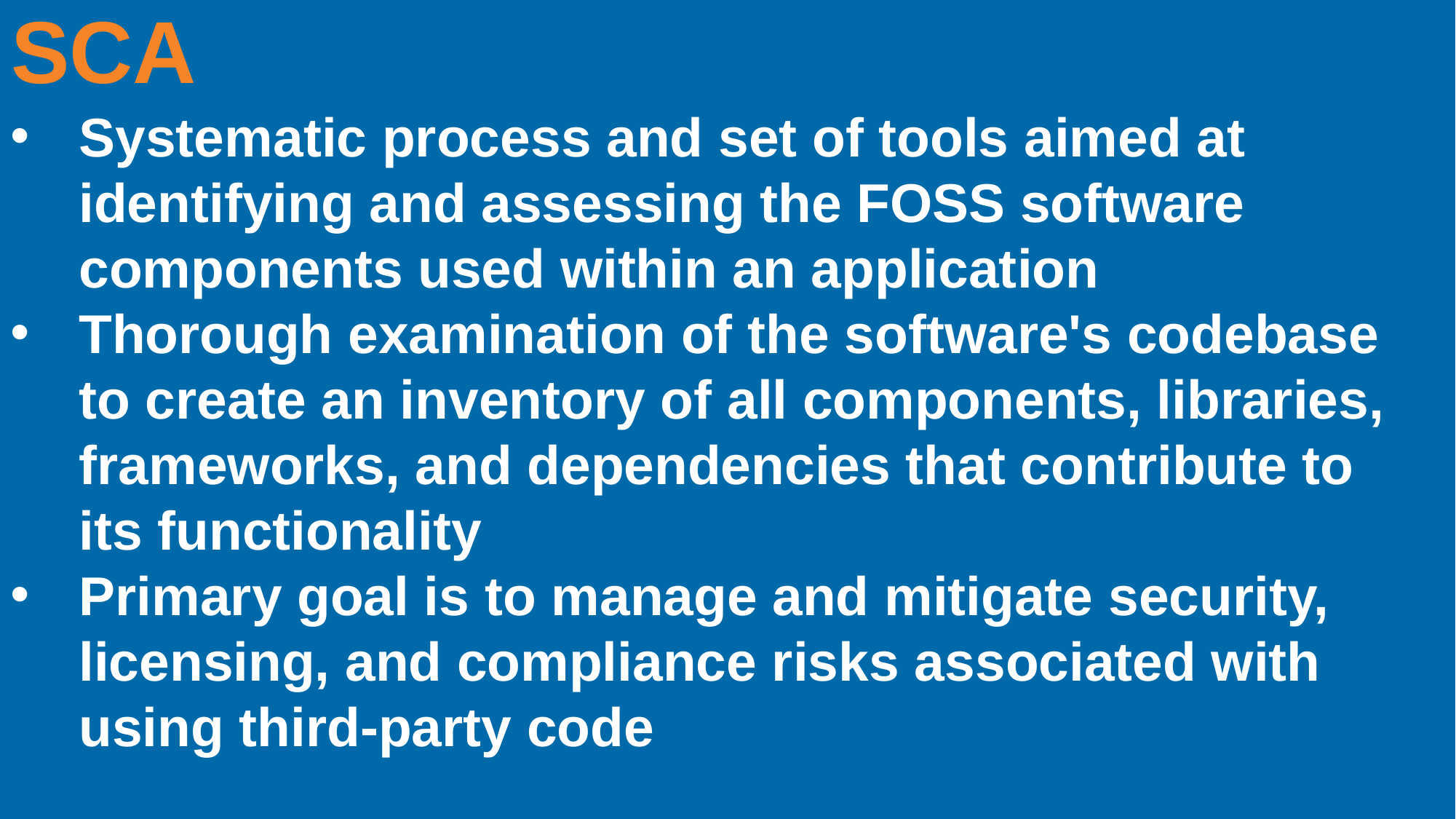

SCA
Systematic process and set of tools aimed at identifying and assessing the FOSS software components used within an application
Thorough examination of the software's codebase to create an inventory of all components, libraries, frameworks, and dependencies that contribute to its functionality
Primary goal is to manage and mitigate security, licensing, and compliance risks associated with using third-party code